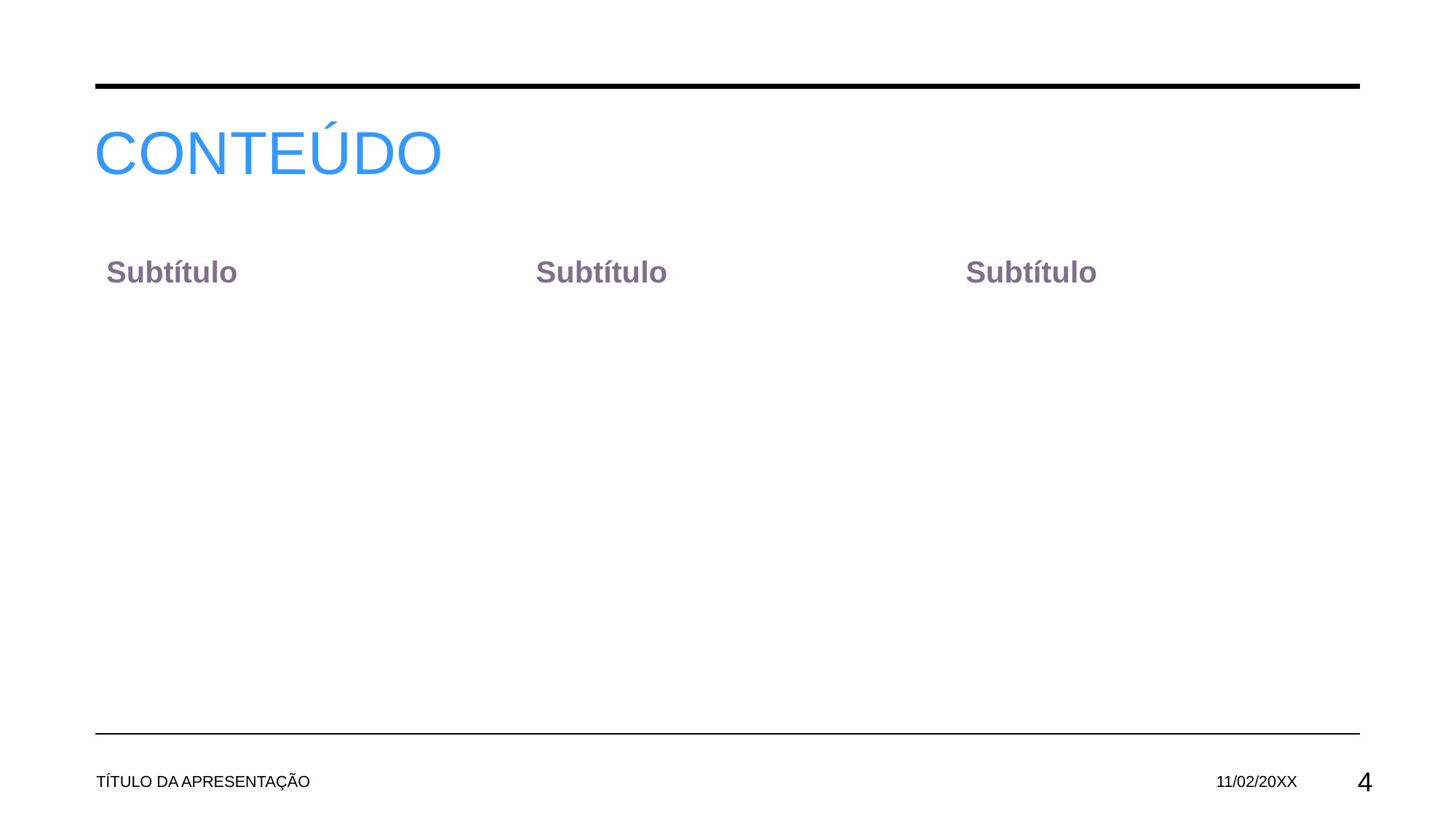

# Conteúdo
Subtítulo
Subtítulo
Subtítulo

TÍTULO DA APRESENTAÇÃO
11/02/20XX
4